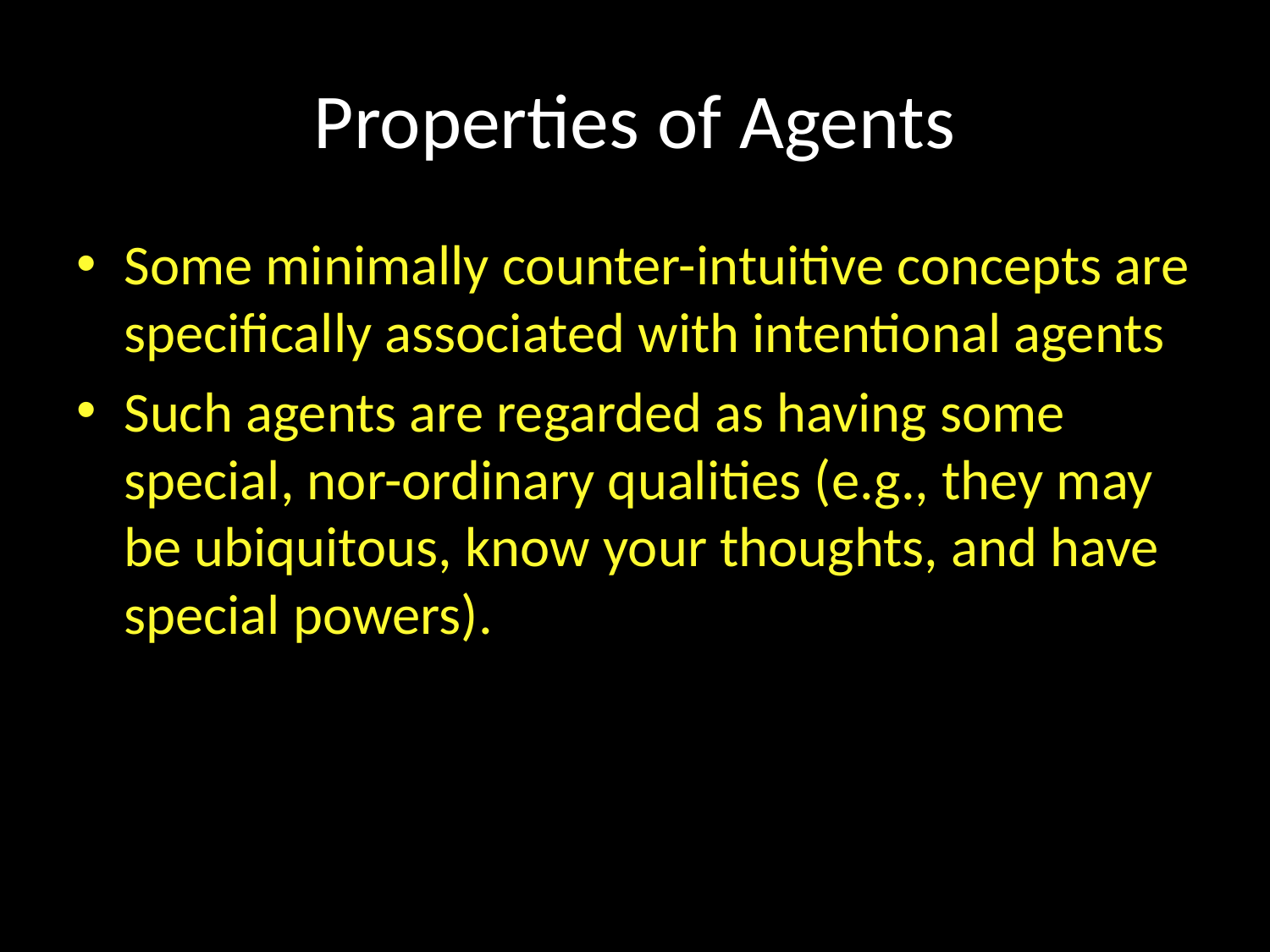

# Properties of Agents
Some minimally counter-intuitive concepts are specifically associated with intentional agents
Such agents are regarded as having some special, nor-ordinary qualities (e.g., they may be ubiquitous, know your thoughts, and have special powers).